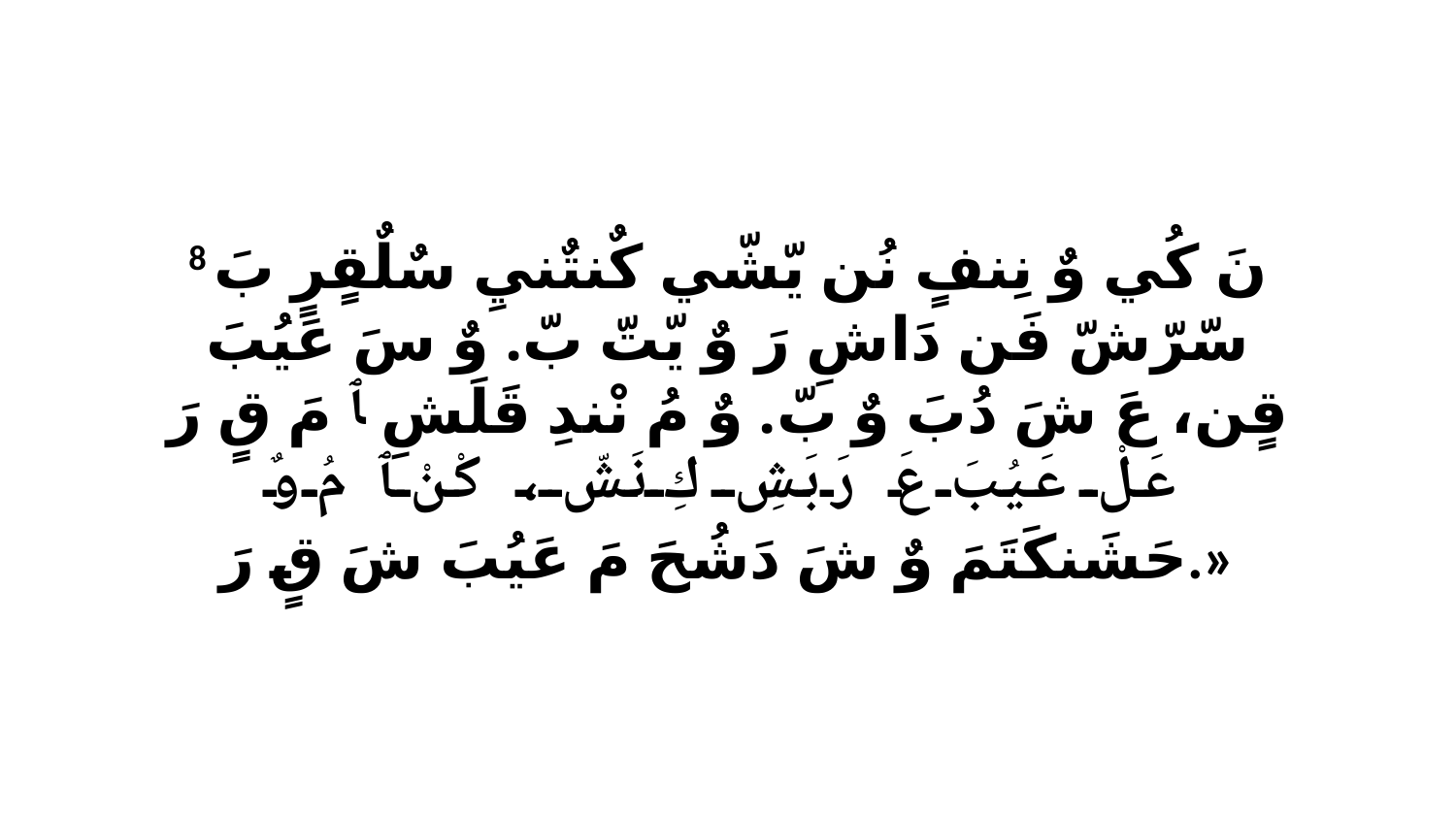

8 نَ كُي وٌ نِنفٍ نُن يّشّي كٌنتٌنيِ سٌلٌقٍرٍ بَ سّرّشّ فَن دَاشِ رَ وٌ يّتّ بّ. وٌ سَ عَيُبَ قٍن، عَ شَ دُبَ وٌ بّ. وٌ مُ نْندِ قَلَشِ ﭑ مَ قٍ رَ عَلْ عَيُبَ عَ رَبَشِ كِ نَشّ، كْنْ ﭑ مُ وٌ حَشَنكَتَمَ وٌ شَ دَشُحَ مَ عَيُبَ شَ قٍ رَ.»